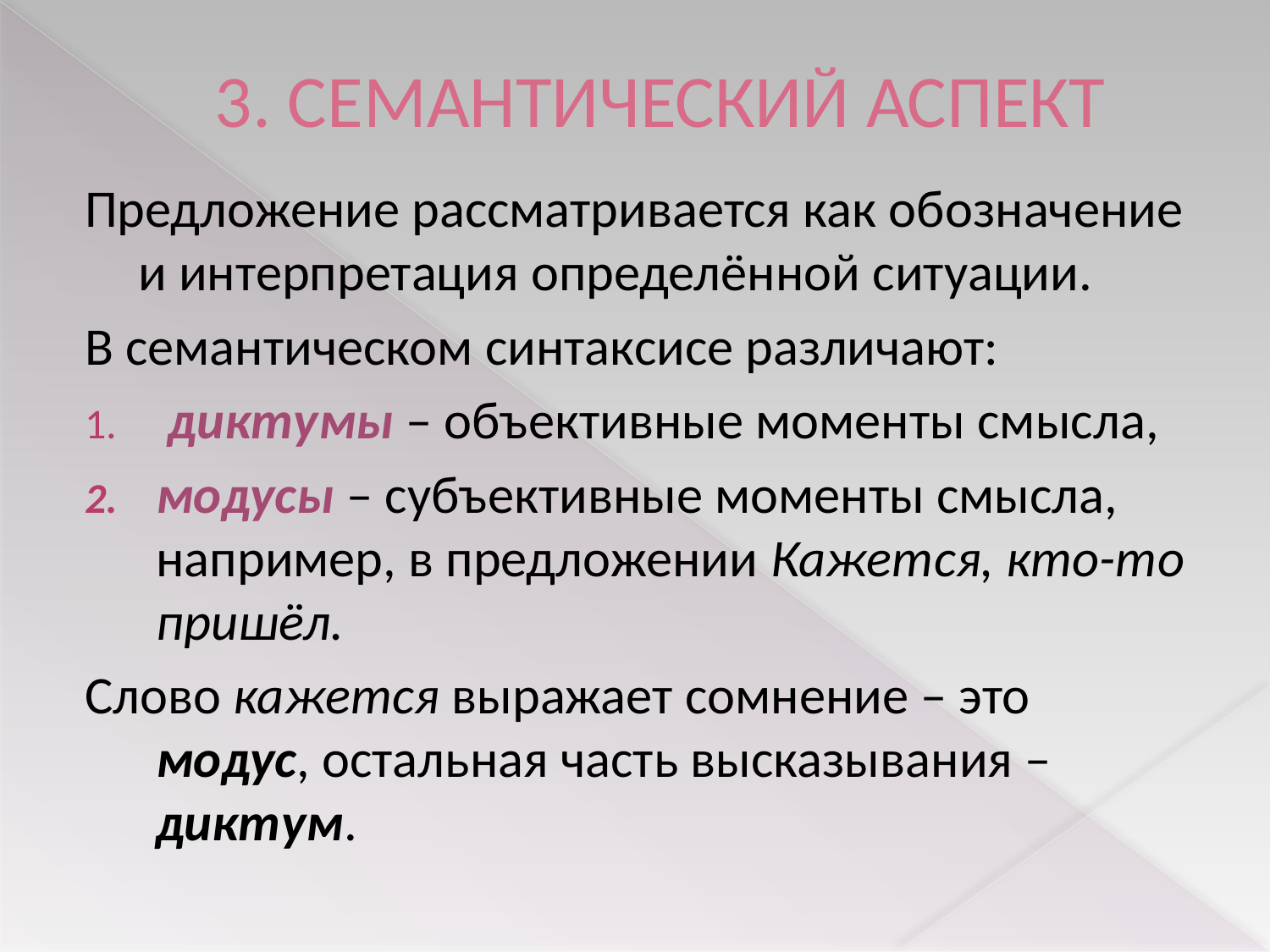

# 3. СЕМАНТИЧЕСКИЙ АСПЕКТ
Предложение рассматривается как обозначение и интерпретация определённой ситуации.
В семантическом синтаксисе различают:
 диктумы – объективные моменты смысла,
модусы – субъективные моменты смысла, например, в предложении Кажется, кто-то пришёл.
Слово кажется выражает сомнение – это модус, остальная часть высказывания – диктум.